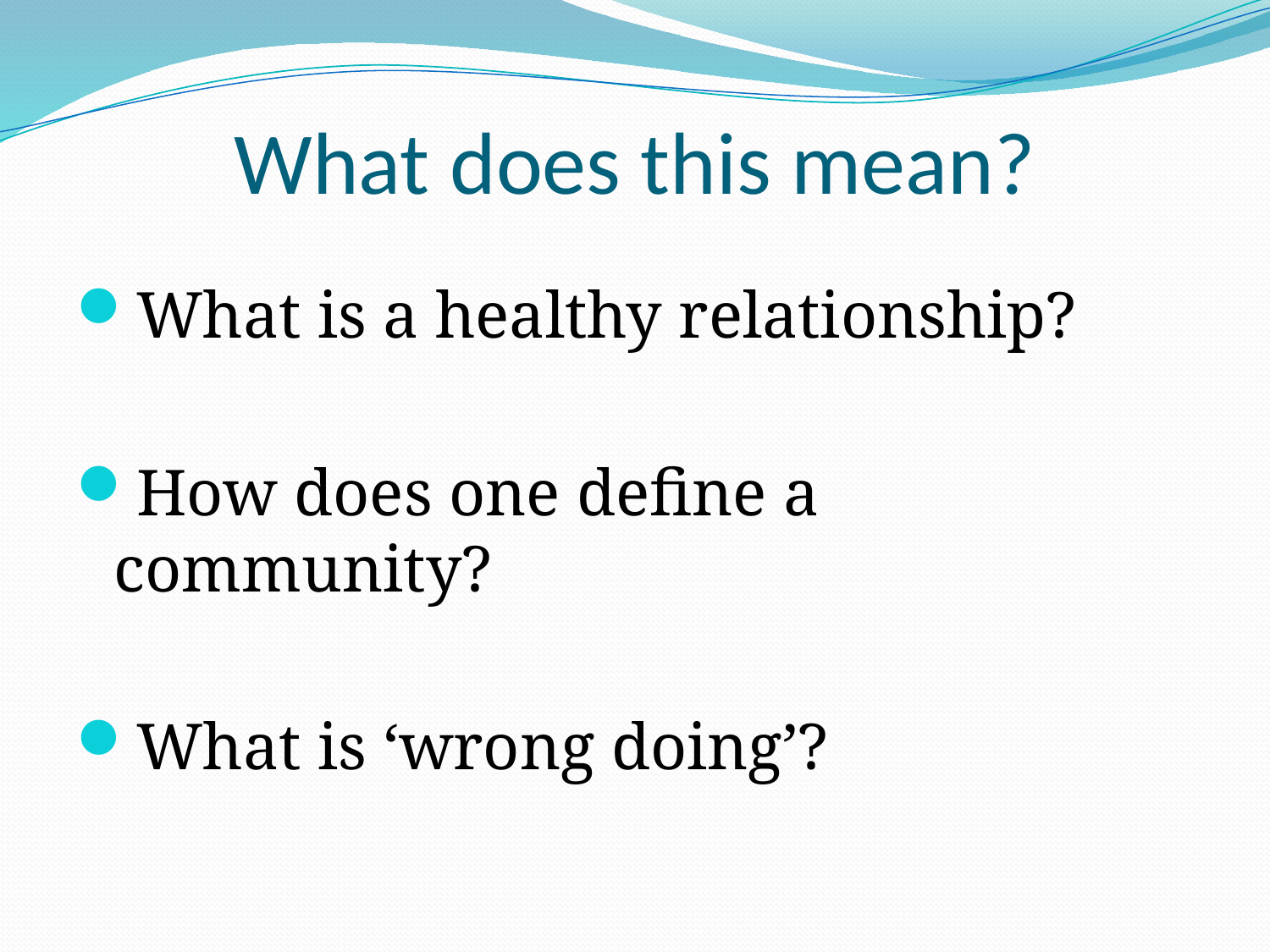

# What does this mean?
What is a healthy relationship?

How does one define a community?

What is ‘wrong doing’?